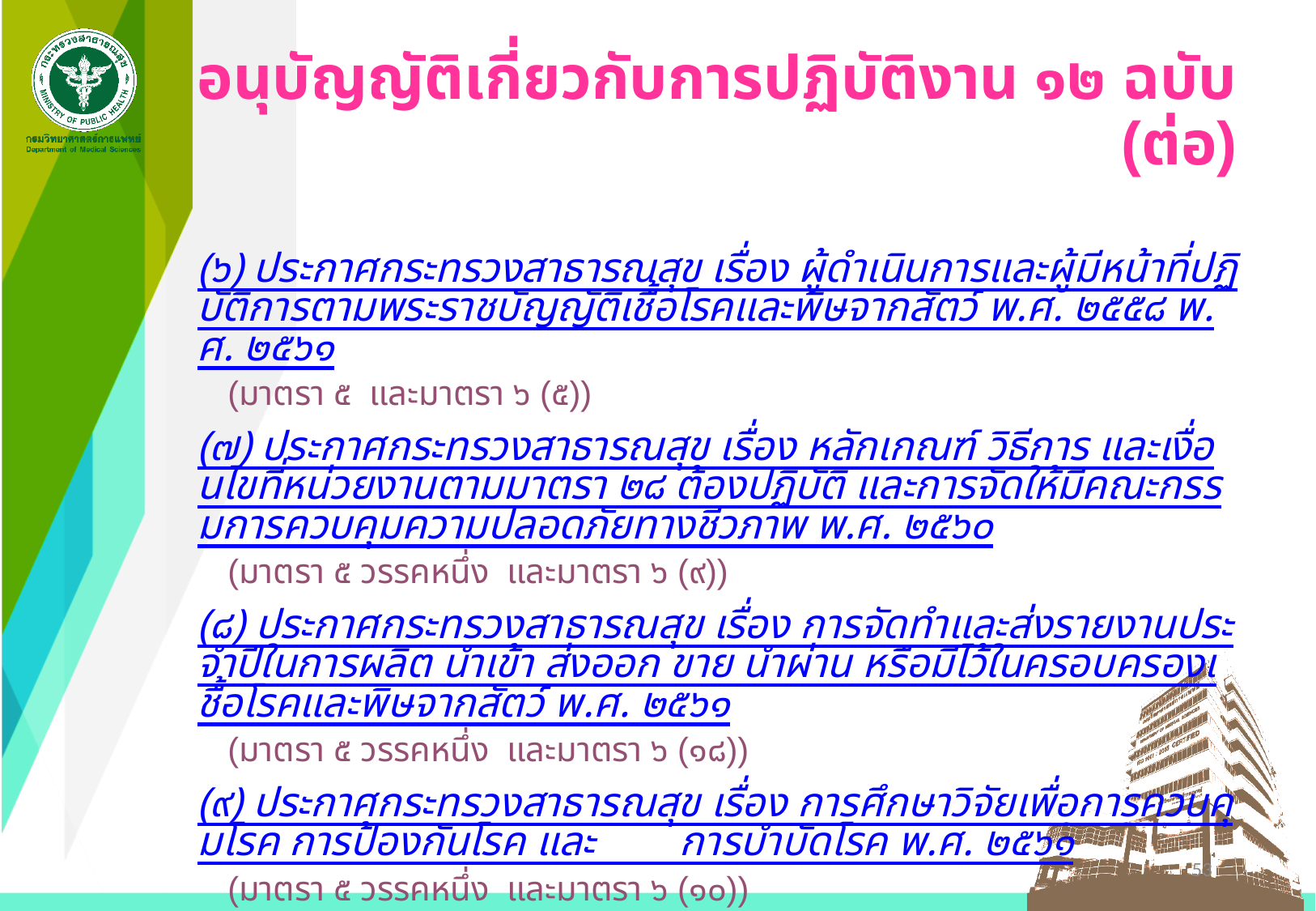

อนุบัญญัติเกี่ยวกับการปฏิบัติงาน ๑๒ ฉบับ (ต่อ)
(๖) ประกาศกระทรวงสาธารณสุข เรื่อง ผู้ดำเนินการและผู้มีหน้าที่ปฏิบัติการตามพระราชบัญญัติเชื้อโรคและพิษจากสัตว์ พ.ศ. ๒๕๕๘ พ.ศ. ๒๕๖๑
	(มาตรา ๕  และมาตรา ๖ (๕))
(๗) ประกาศกระทรวงสาธารณสุข เรื่อง หลักเกณฑ์ วิธีการ และเงื่อนไขที่หน่วยงานตามมาตรา ๒๘ ต้องปฏิบัติ และการจัดให้มีคณะกรรมการควบคุมความปลอดภัยทางชีวภาพ พ.ศ. ๒๕๖๐
	(มาตรา ๕ วรรคหนึ่ง  และมาตรา ๖ (๙))
(๘) ประกาศกระทรวงสาธารณสุข เรื่อง การจัดทำและส่งรายงานประจำปีในการผลิต นำเข้า ส่งออก ขาย นำผ่าน หรือมีไว้ในครอบครองเชื้อโรคและพิษจากสัตว์ พ.ศ. ๒๕๖๑
	(มาตรา ๕ วรรคหนึ่ง  และมาตรา ๖ (๑๘))
(๙) ประกาศกระทรวงสาธารณสุข เรื่อง การศึกษาวิจัยเพื่อการควบคุมโรค การป้องกันโรค และ        การบำบัดโรค พ.ศ. ๒๕๖๑
	(มาตรา ๕ วรรคหนึ่ง  และมาตรา ๖ (๑๐))
53